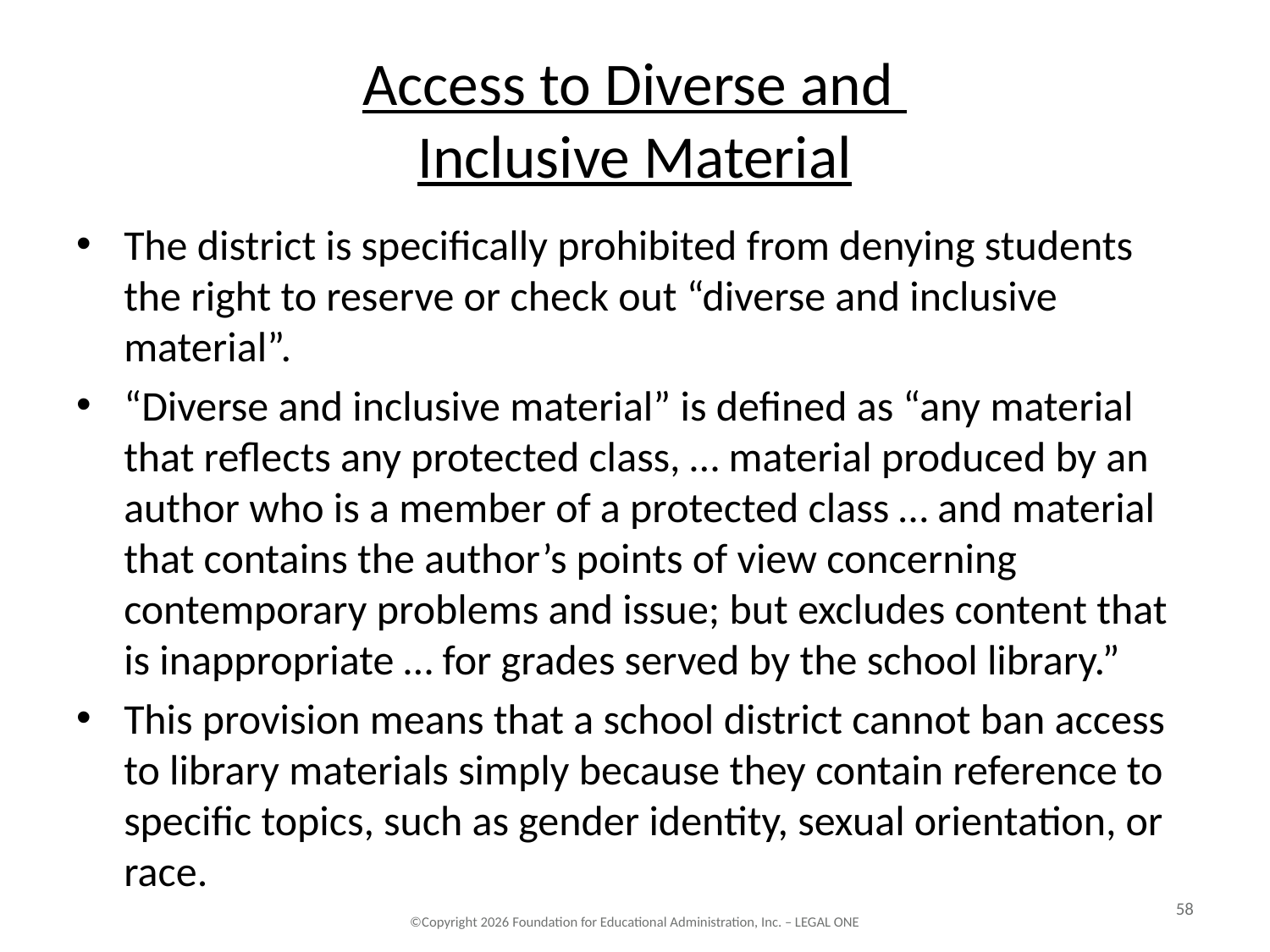

# Access to Diverse and Inclusive Material
The district is specifically prohibited from denying students the right to reserve or check out “diverse and inclusive material”.
“Diverse and inclusive material” is defined as “any material that reflects any protected class, … material produced by an author who is a member of a protected class … and material that contains the author’s points of view concerning contemporary problems and issue; but excludes content that is inappropriate … for grades served by the school library.”
This provision means that a school district cannot ban access to library materials simply because they contain reference to specific topics, such as gender identity, sexual orientation, or race.
58